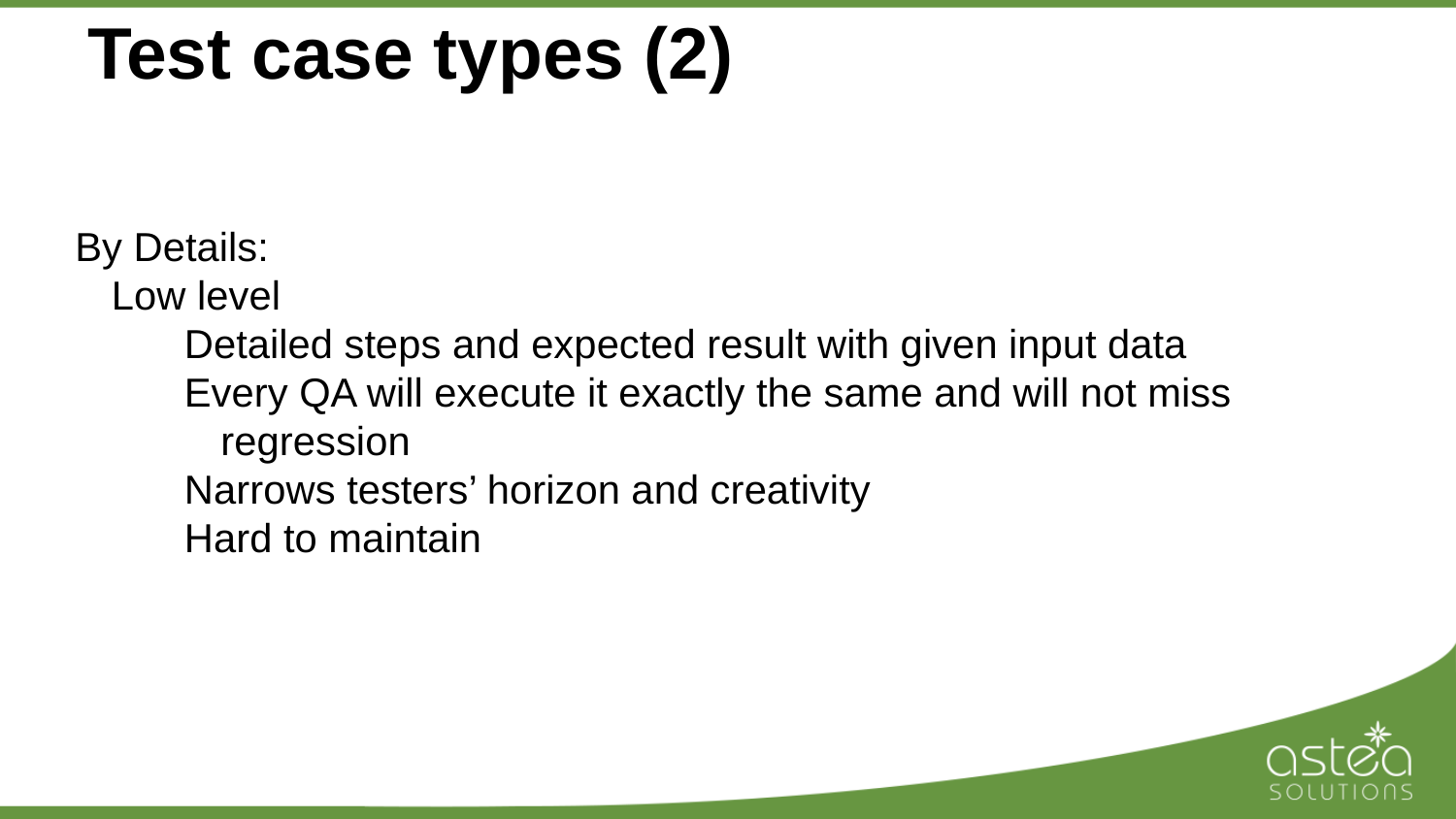

# Test case types (2)
By Details:
Low level
Detailed steps and expected result with given input data
Every QA will execute it exactly the same and will not miss regression
Narrows testers’ horizon and creativity
Hard to maintain